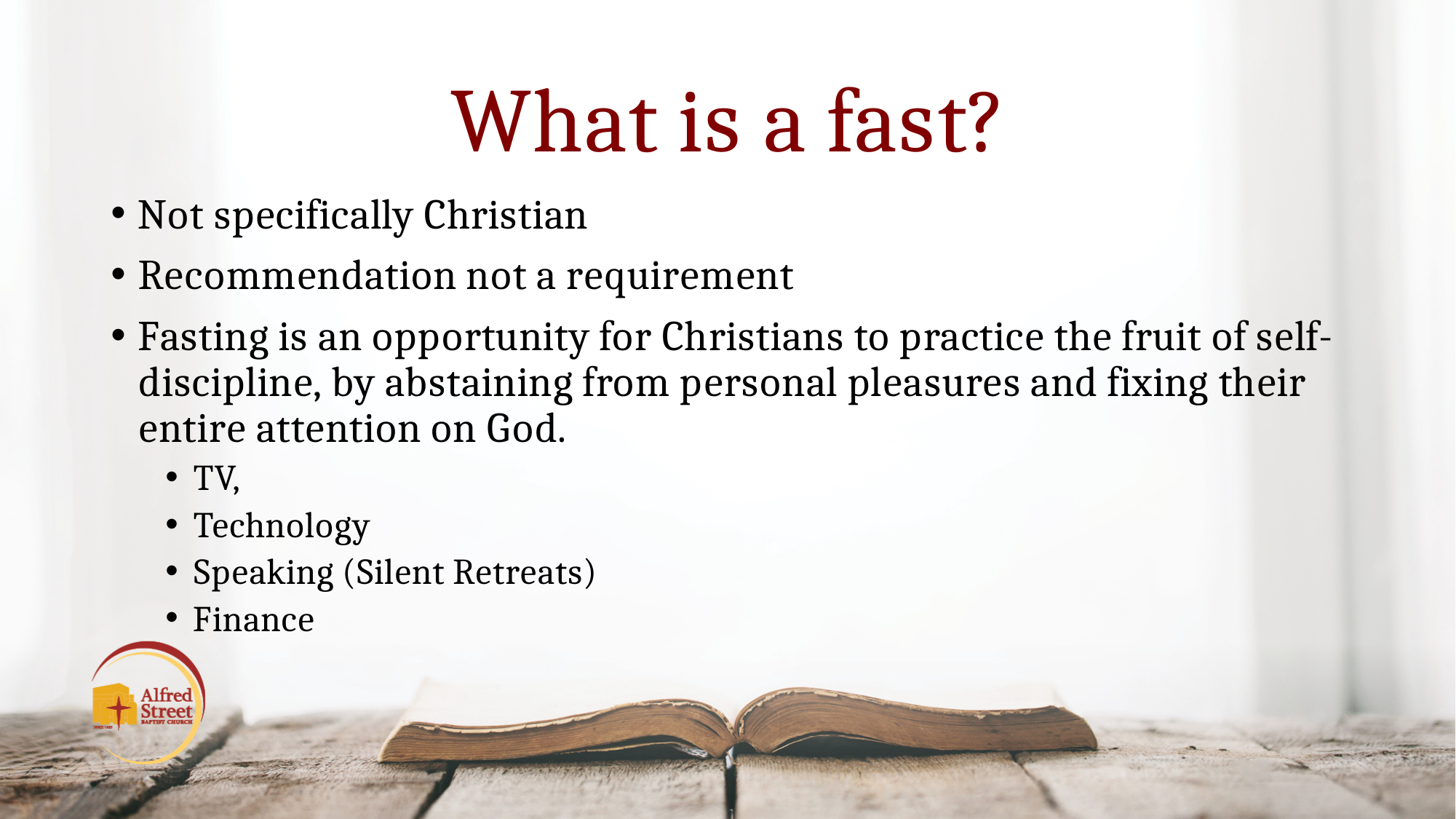

# What is a fast?
Not specifically Christian
Recommendation not a requirement
Fasting is an opportunity for Christians to practice the fruit of self-discipline, by abstaining from personal pleasures and fixing their entire attention on God.
TV,
Technology
Speaking (Silent Retreats)
Finance